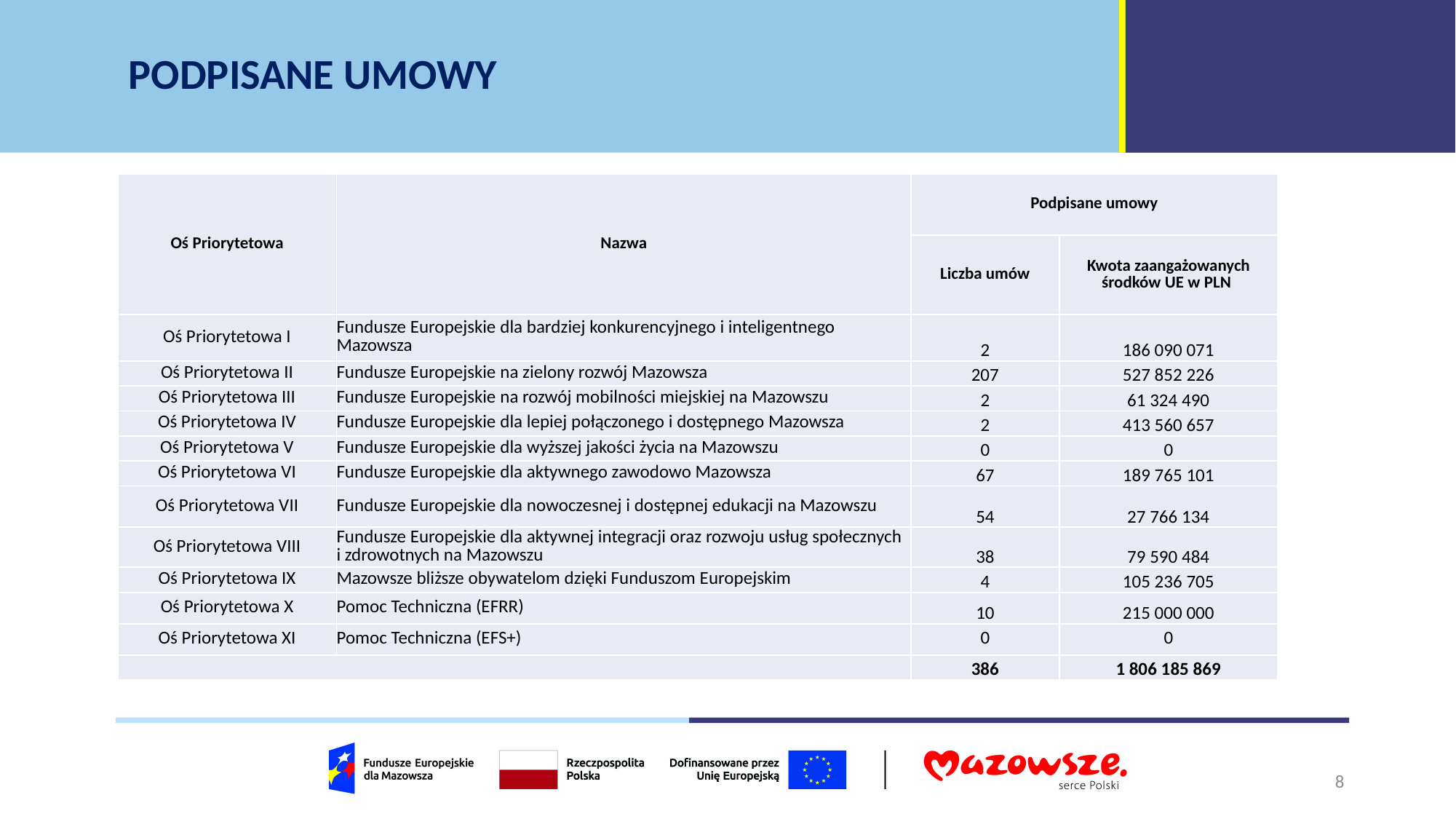

PODPISANE UMOWY

| Oś Priorytetowa | Nazwa | Podpisane umowy |  |
| --- | --- | --- | --- |
|  |  | Liczba umów | Kwota zaangażowanych środków UE w PLN |
| Oś Priorytetowa I | Fundusze Europejskie dla bardziej konkurencyjnego i inteligentnego Mazowsza | 2 | 186 090 071 |
| Oś Priorytetowa II | Fundusze Europejskie na zielony rozwój Mazowsza | 207 | 527 852 226 |
| Oś Priorytetowa III | Fundusze Europejskie na rozwój mobilności miejskiej na Mazowszu | 2 | 61 324 490 |
| Oś Priorytetowa IV | Fundusze Europejskie dla lepiej połączonego i dostępnego Mazowsza | 2 | 413 560 657 |
| Oś Priorytetowa V | Fundusze Europejskie dla wyższej jakości życia na Mazowszu | 0 | 0 |
| Oś Priorytetowa VI | Fundusze Europejskie dla aktywnego zawodowo Mazowsza | 67 | 189 765 101 |
| Oś Priorytetowa VII | Fundusze Europejskie dla nowoczesnej i dostępnej edukacji na Mazowszu | 54 | 27 766 134 |
| Oś Priorytetowa VIII | Fundusze Europejskie dla aktywnej integracji oraz rozwoju usług społecznych i zdrowotnych na Mazowszu | 38 | 79 590 484 |
| Oś Priorytetowa IX | Mazowsze bliższe obywatelom dzięki Funduszom Europejskim | 4 | 105 236 705 |
| Oś Priorytetowa X | Pomoc Techniczna (EFRR) | 10 | 215 000 000 |
| Oś Priorytetowa XI | Pomoc Techniczna (EFS+) | 0 | 0 |
|  |  | 386 | 1 806 185 869 |

8